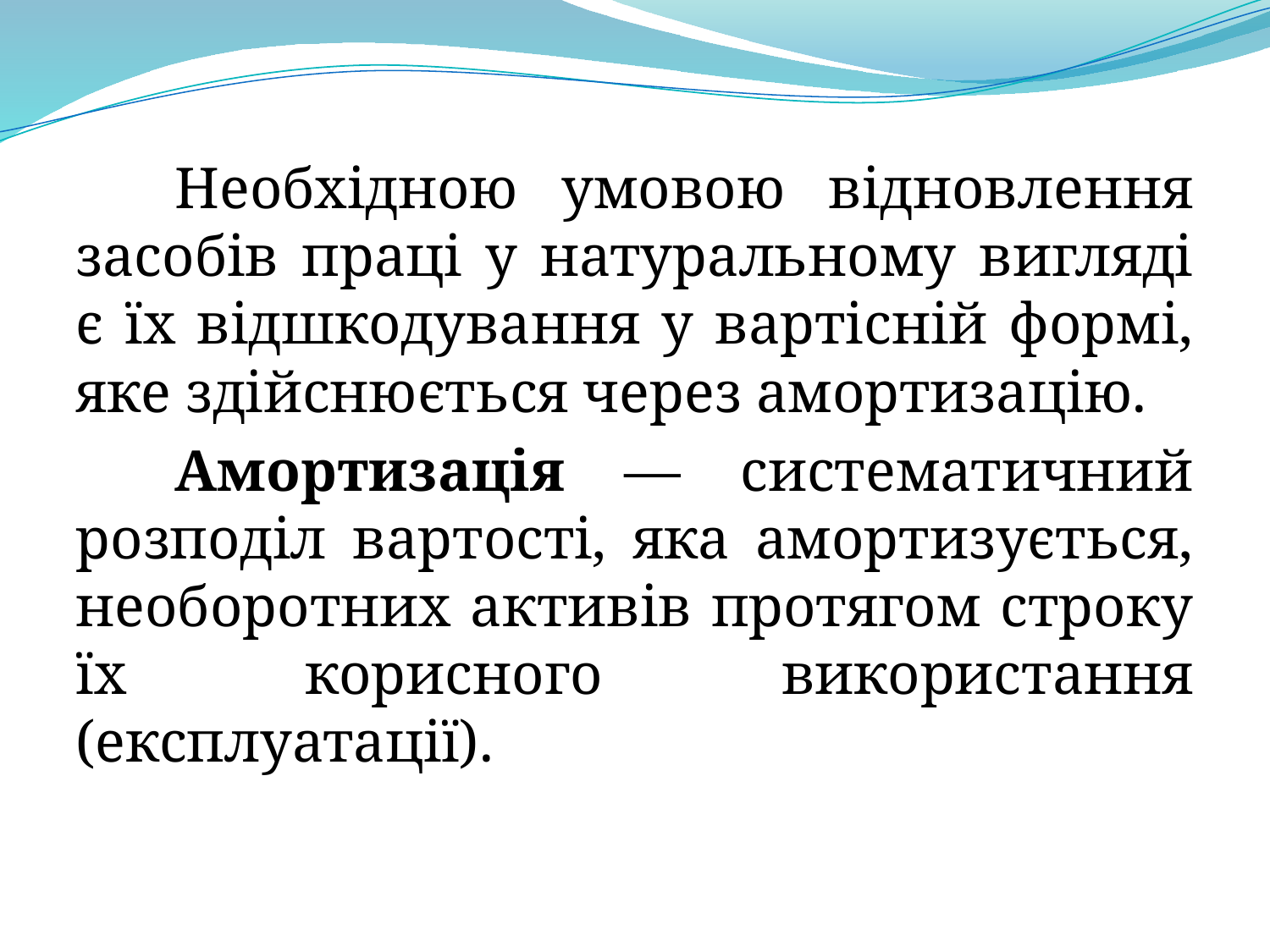

Необхідною умовою відновлення засобів праці у натуральному вигляді є їх відшкодування у вартісній формі, яке здійснюється через амортизацію.
Амортизація — систематичний розподіл вартості, яка амортизується, необоротних активів протягом строку їх корисного використання (експлуатації).